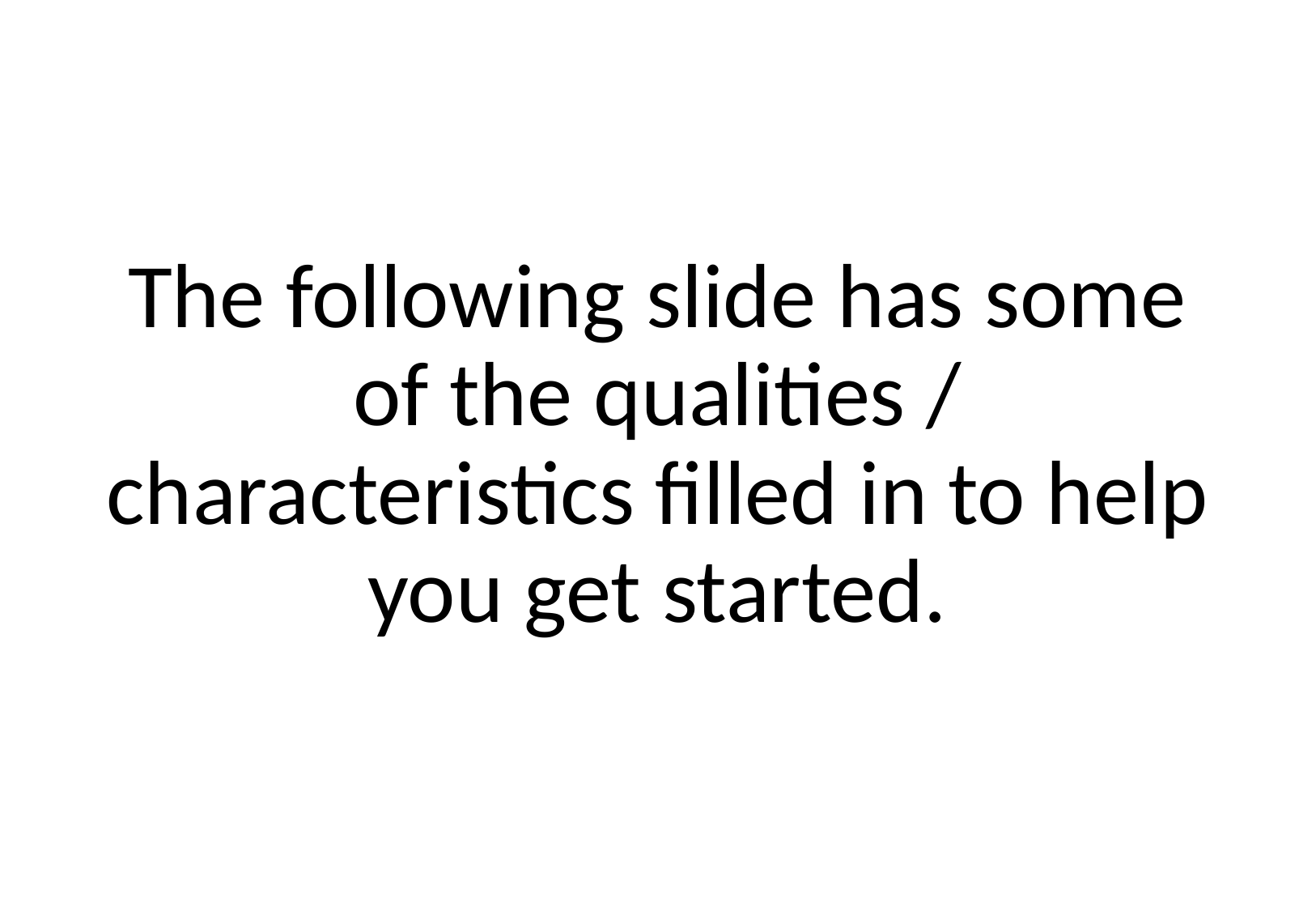

The following slide has some of the qualities / characteristics filled in to help you get started.